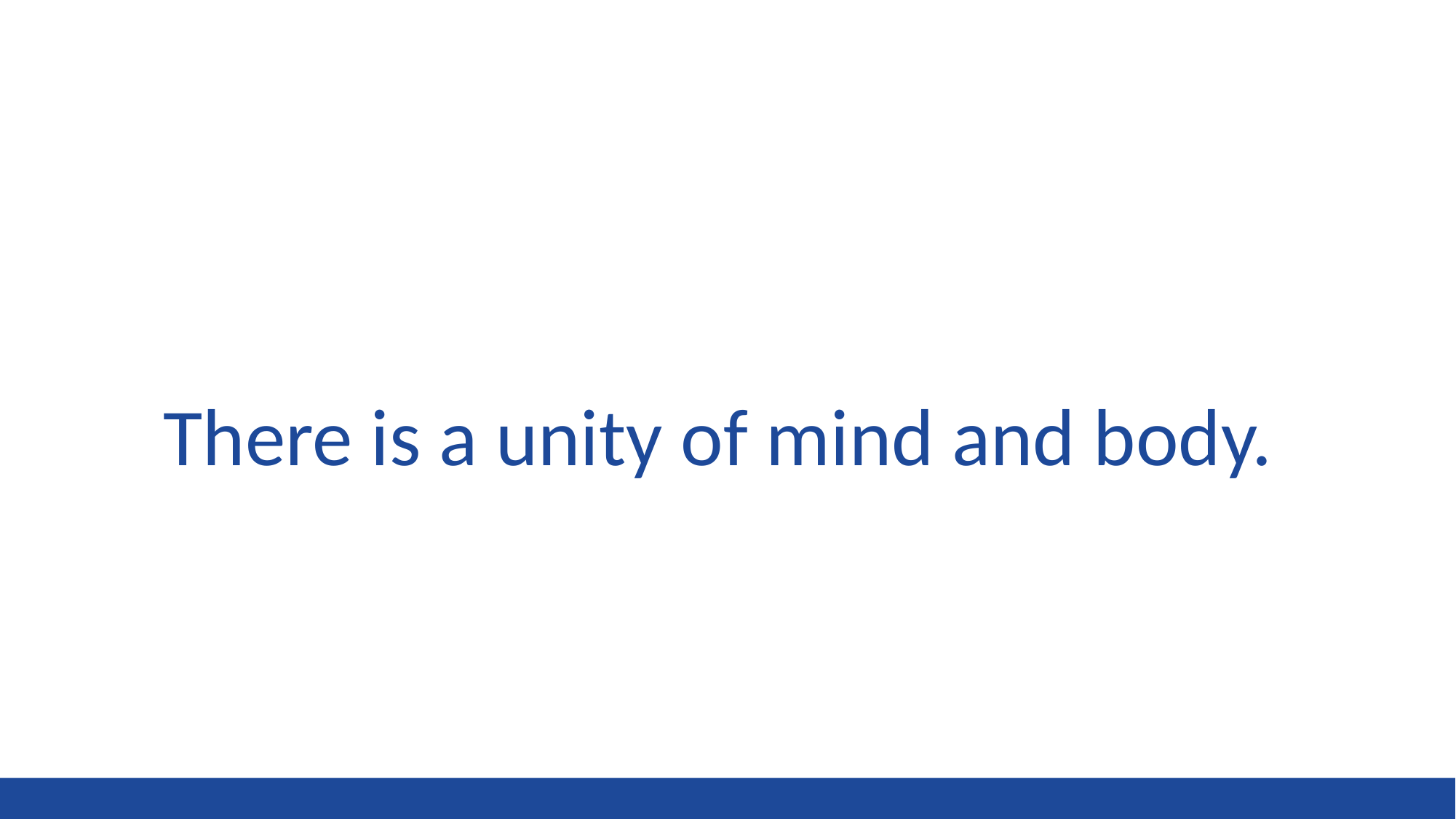

#
There is a unity of mind and body.